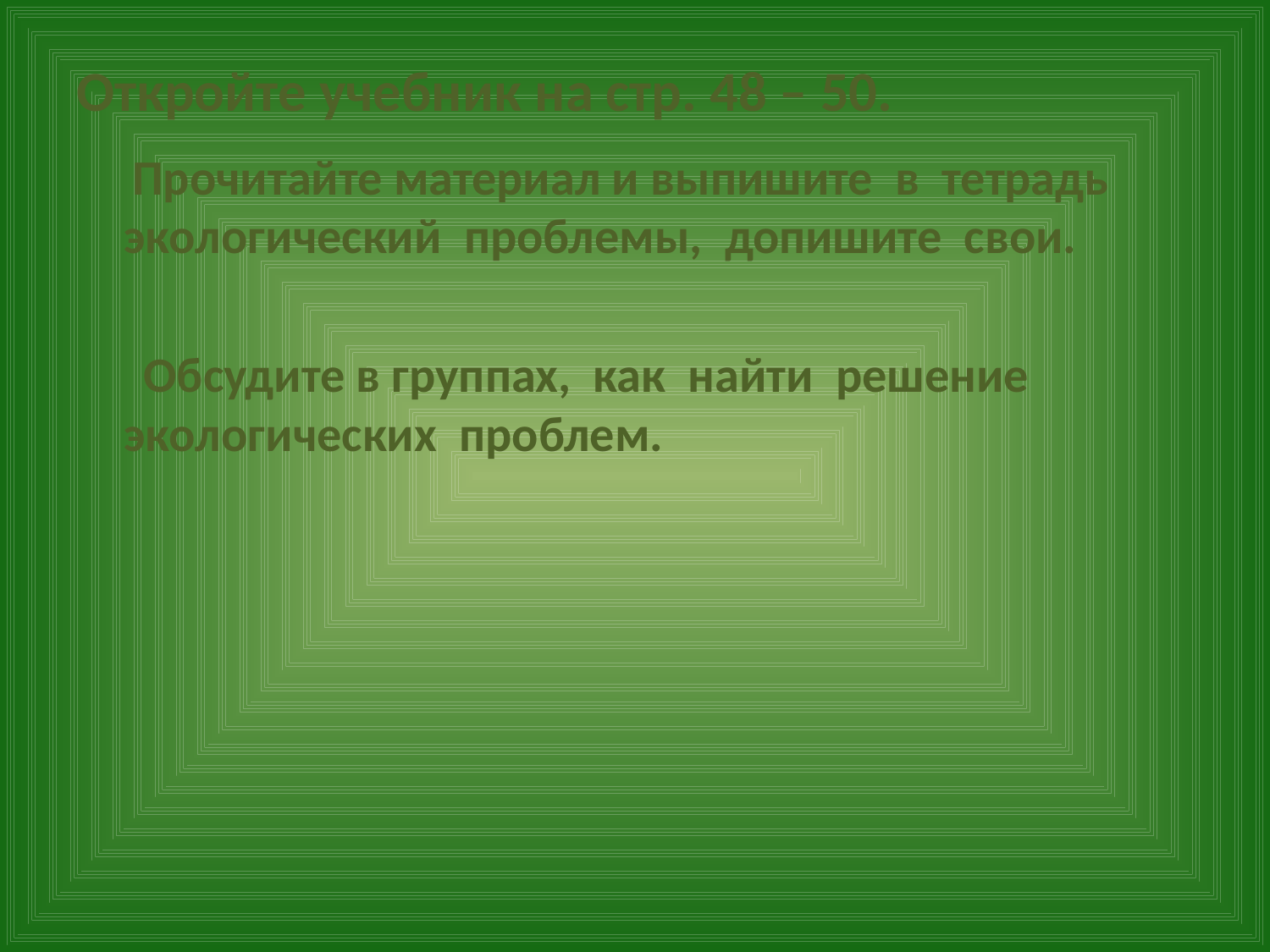

# Откройте учебник на стр. 48 – 50.
     Прочитайте материал и выпишите  в  тетрадь  экологический  проблемы,  допишите  свои.

      Обсудите в группах,  как  найти  решение  экологических  проблем.